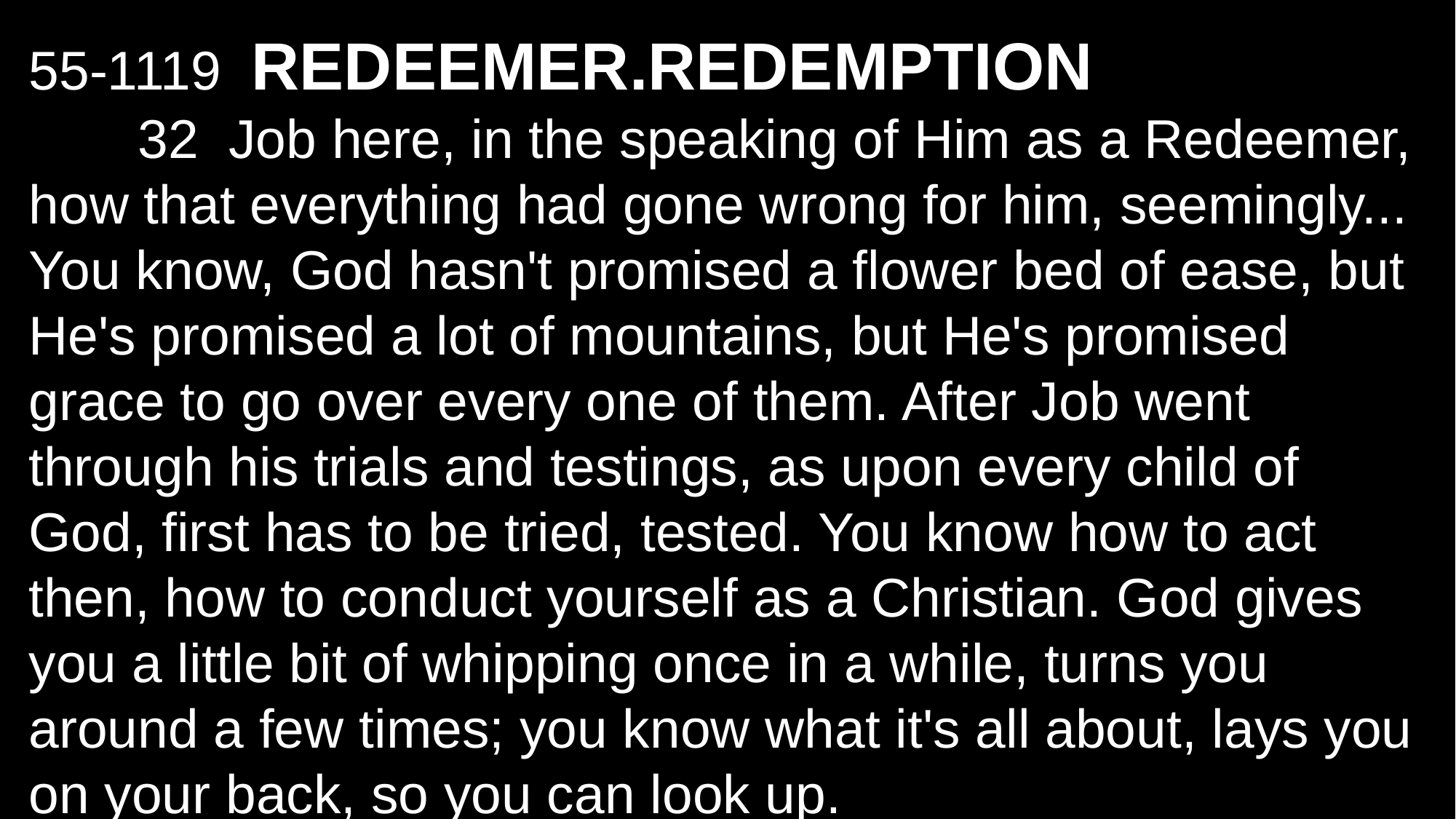

55-1119  REDEEMER.REDEMPTION
	32  Job here, in the speaking of Him as a Redeemer, how that everything had gone wrong for him, seemingly... You know, God hasn't promised a flower bed of ease, but He's promised a lot of mountains, but He's promised grace to go over every one of them. After Job went through his trials and testings, as upon every child of God, first has to be tried, tested. You know how to act then, how to conduct yourself as a Christian. God gives you a little bit of whipping once in a while, turns you around a few times; you know what it's all about, lays you on your back, so you can look up.